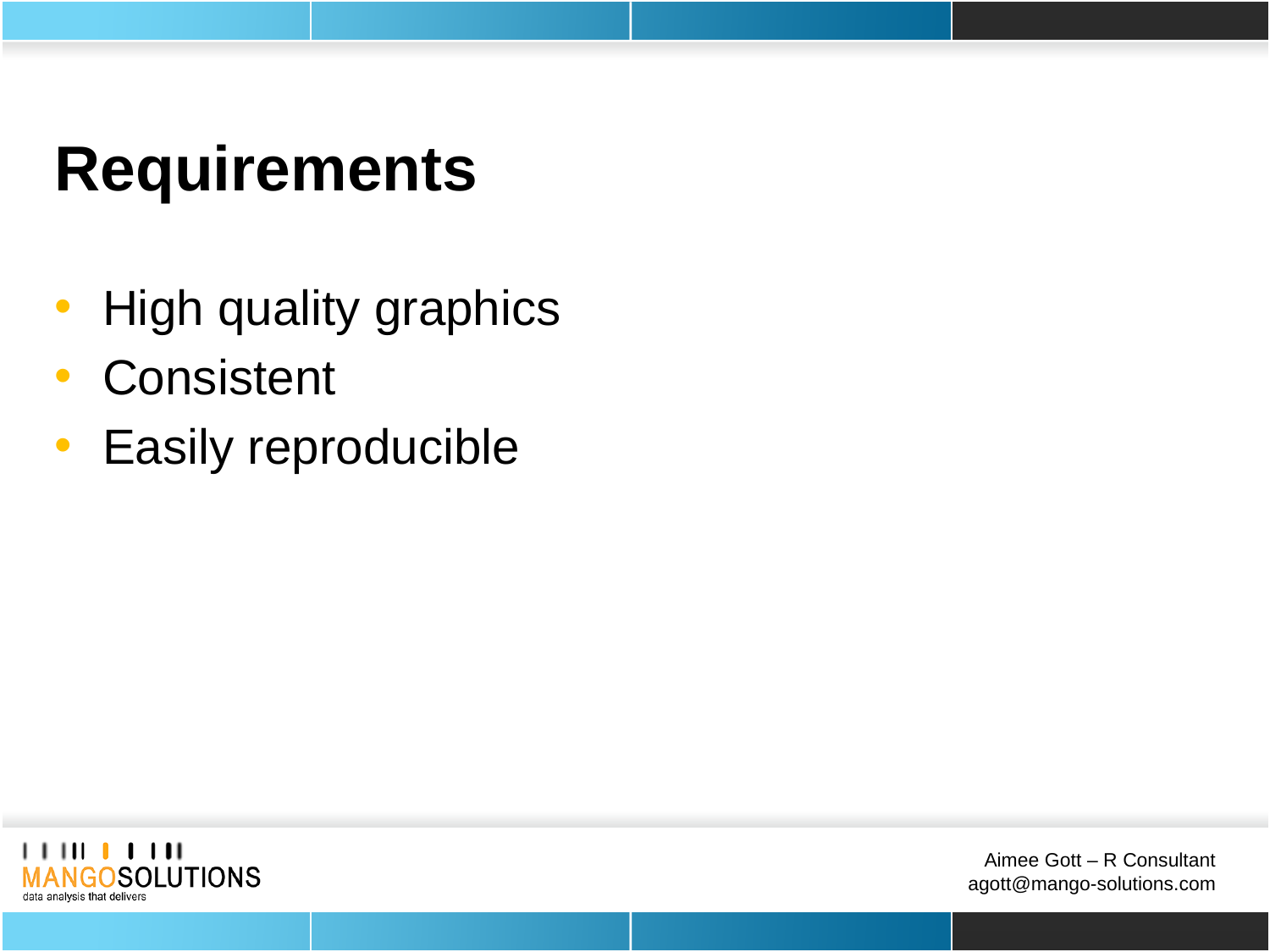

# Requirements
High quality graphics
Consistent
Easily reproducible